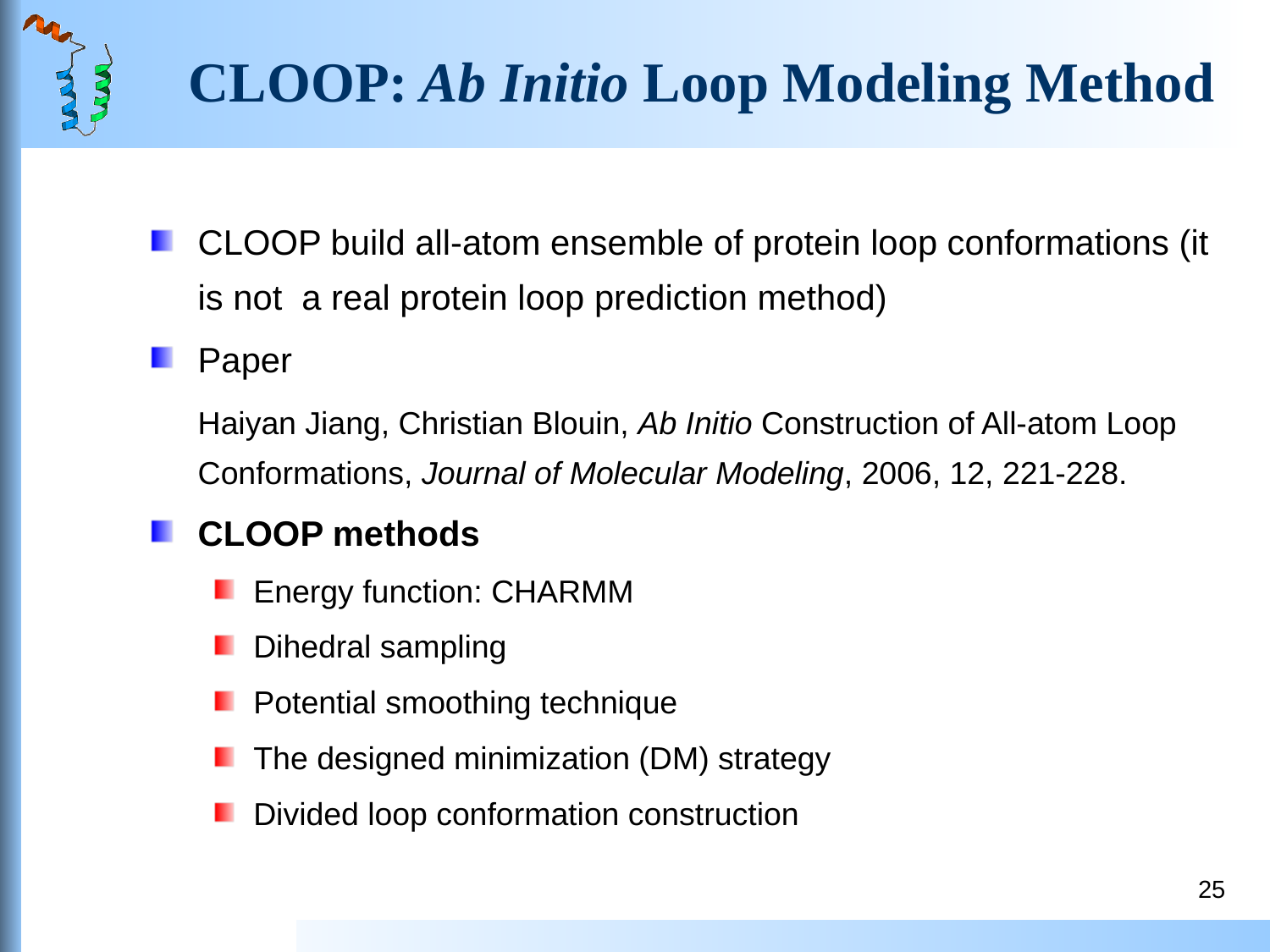

# CLOOP: Ab Initio Loop Modeling Method
CLOOP build all-atom ensemble of protein loop conformations (it is not  a real protein loop prediction method)
Paper
	Haiyan Jiang, Christian Blouin, Ab Initio Construction of All-atom Loop Conformations, Journal of Molecular Modeling, 2006, 12, 221-228.
CLOOP methods
Energy function: CHARMM
Dihedral sampling
Potential smoothing technique
The designed minimization (DM) strategy
Divided loop conformation construction
25